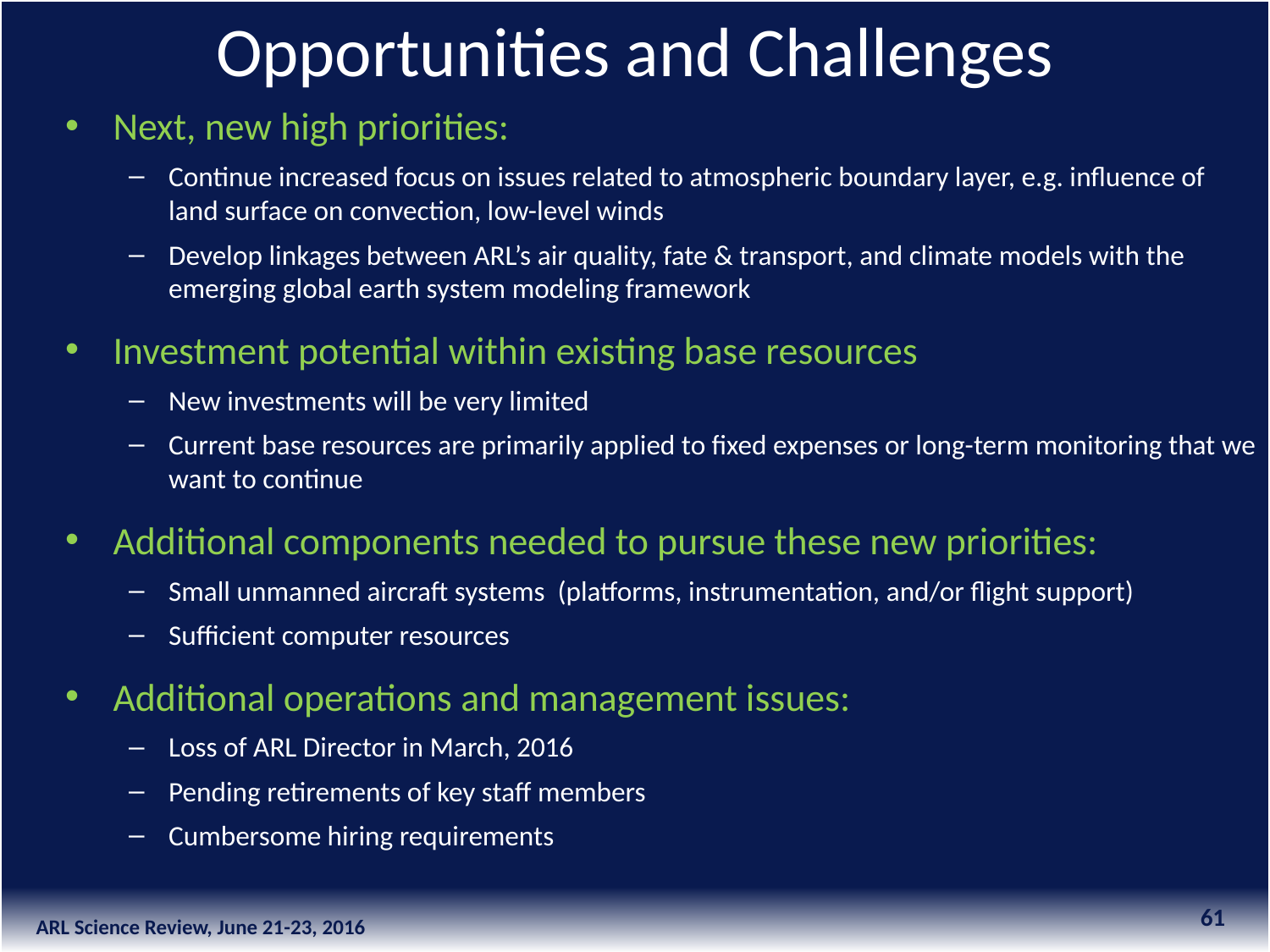

Opportunities and Challenges
Next, new high priorities:
Continue increased focus on issues related to atmospheric boundary layer, e.g. influence of land surface on convection, low-level winds
Develop linkages between ARL’s air quality, fate & transport, and climate models with the emerging global earth system modeling framework
Investment potential within existing base resources
New investments will be very limited
Current base resources are primarily applied to fixed expenses or long-term monitoring that we want to continue
Additional components needed to pursue these new priorities:
Small unmanned aircraft systems  (platforms, instrumentation, and/or flight support)
Sufficient computer resources
Additional operations and management issues:
Loss of ARL Director in March, 2016
Pending retirements of key staff members
Cumbersome hiring requirements
61
ARL Science Review, June 21-23, 2016